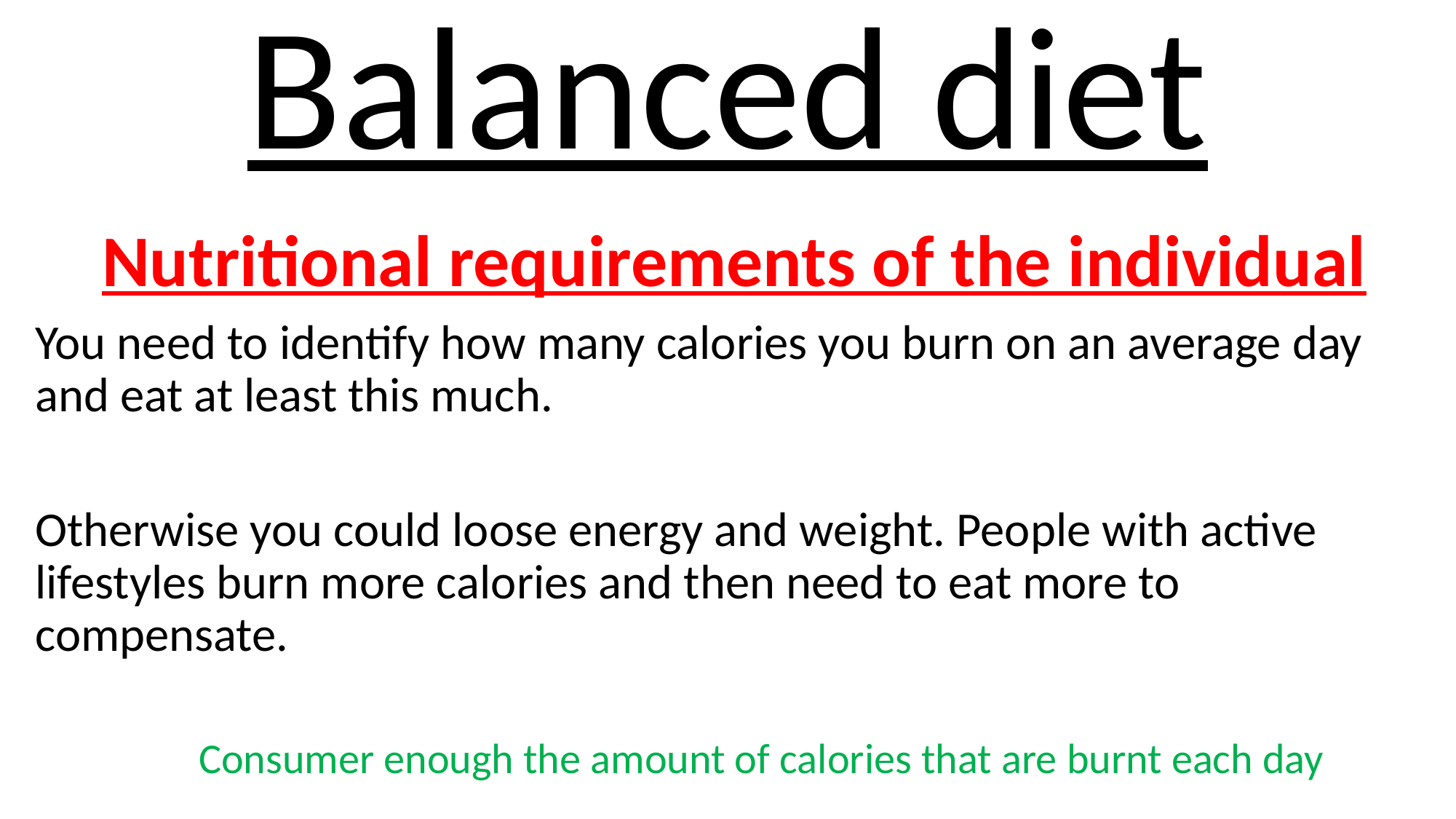

# Balanced diet
Nutritional requirements of the individual
You need to identify how many calories you burn on an average day and eat at least this much.

Otherwise you could loose energy and weight. People with active lifestyles burn more calories and then need to eat more to compensate.

Consumer enough the amount of calories that are burnt each day